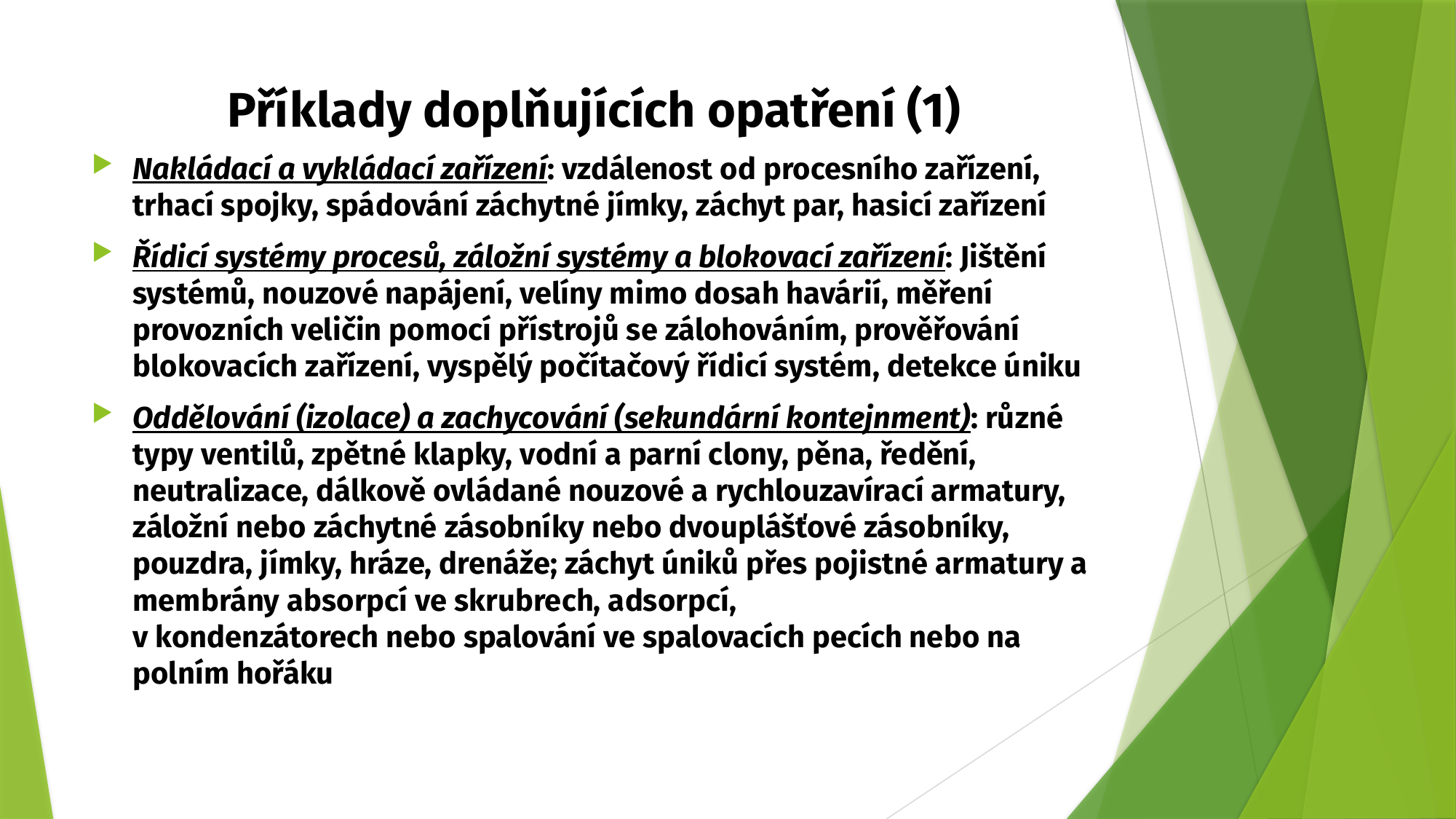

# Příklady doplňujících opatření (1)
Nakládací a vykládací zařízení: vzdálenost od procesního zařízení, trhací spojky, spádování záchytné jímky, záchyt par, hasicí zařízení
Řídicí systémy procesů, záložní systémy a blokovací zařízení: Jištění systémů, nouzové napájení, velíny mimo dosah havárií, měření provozních veličin pomocí přístrojů se zálohováním, prověřování blokovacích zařízení, vyspělý počítačový řídicí systém, detekce úniku
Oddělování (izolace) a zachycování (sekundární kontejnment): různé typy ventilů, zpětné klapky, vodní a parní clony, pěna, ředění, neutralizace, dálkově ovládané nouzové a rychlouzavírací armatury, záložní nebo záchytné zásobníky nebo dvouplášťové zásobníky, pouzdra, jímky, hráze, drenáže; záchyt úniků přes pojistné armatury a membrány absorpcí ve skrubrech, adsorpcí,
v kondenzátorech nebo spalování ve spalovacích pecích nebo na polním hořáku